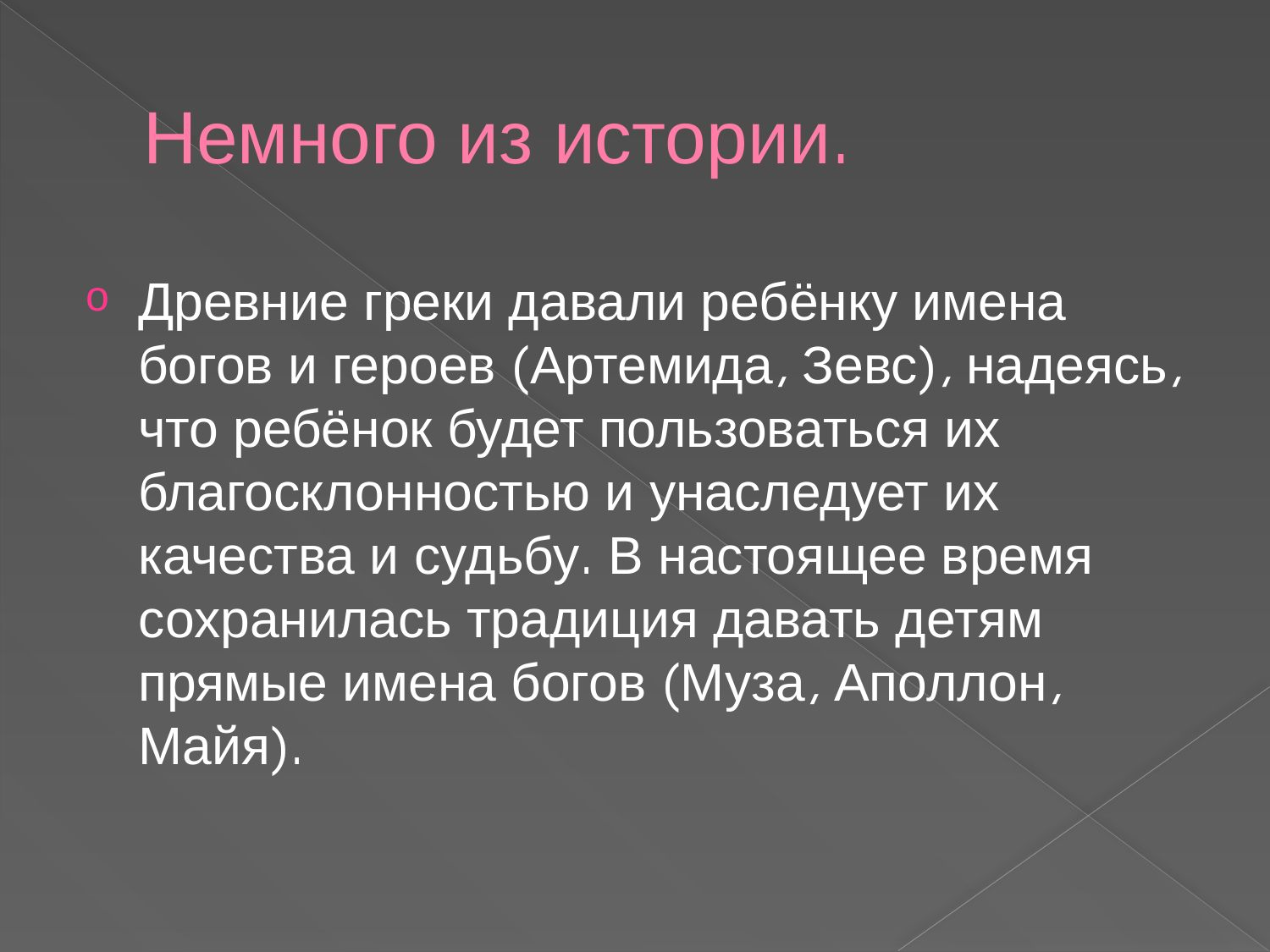

# Немного из истории.
Древние греки давали ребёнку имена богов и героев (Артемида, Зевс), надеясь, что ребёнок будет пользоваться их благосклонностью и унаследует их качества и судьбу. В настоящее время сохранилась традиция давать детям прямые имена богов (Муза, Аполлон, Майя).